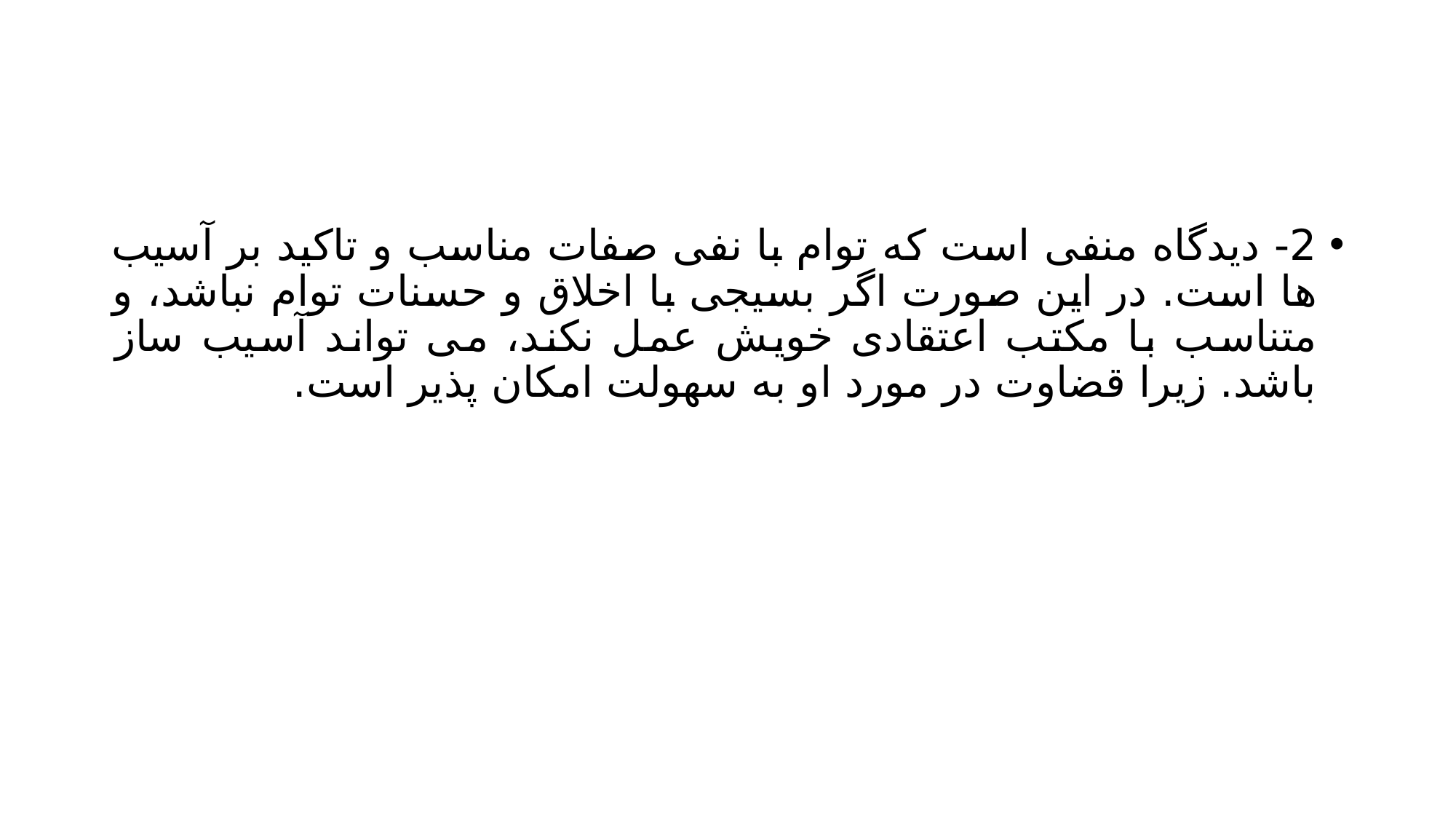

#
2- دیدگاه منفی است که توام با نفی صفات مناسب و تاکید بر آسیب ها است. در این صورت اگر بسیجی با اخلاق و حسنات توام نباشد، و متناسب با مکتب اعتقادی خویش عمل نکند، می تواند آسیب ساز باشد. زیرا قضاوت در مورد او به سهولت امکان پذیر است.